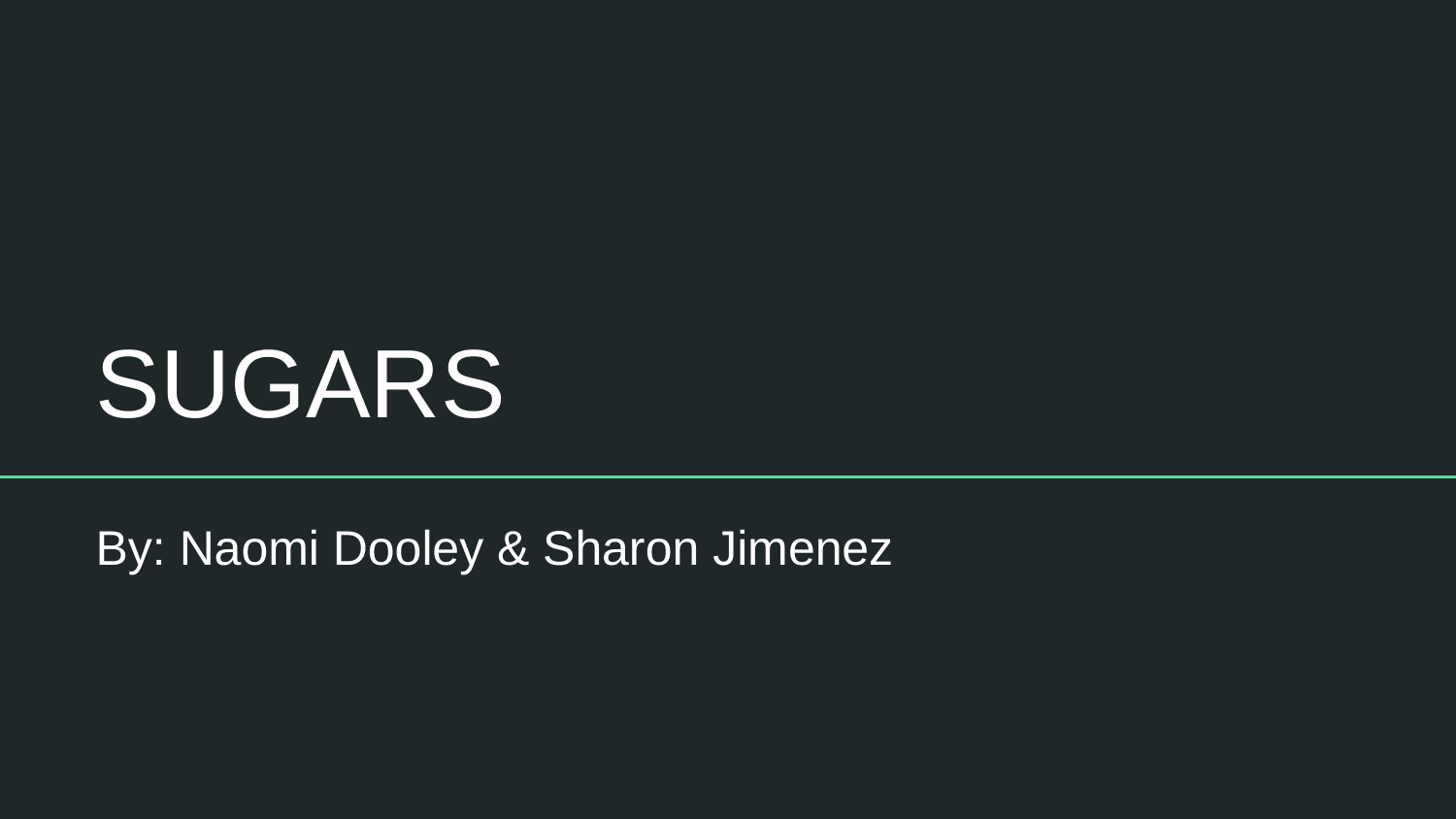

# SUGARS
By: Naomi Dooley & Sharon Jimenez